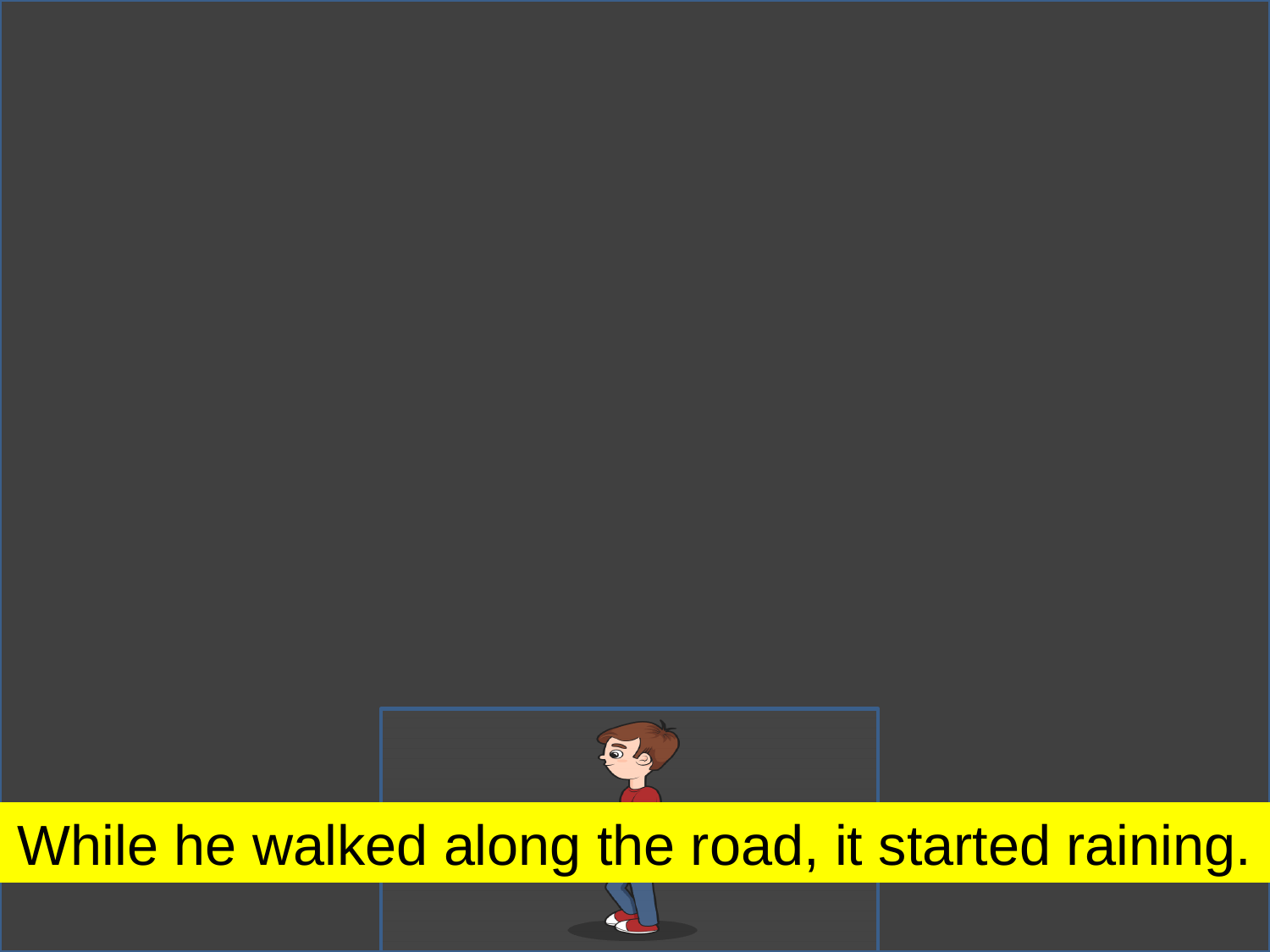

While he walked along the road, it started raining.